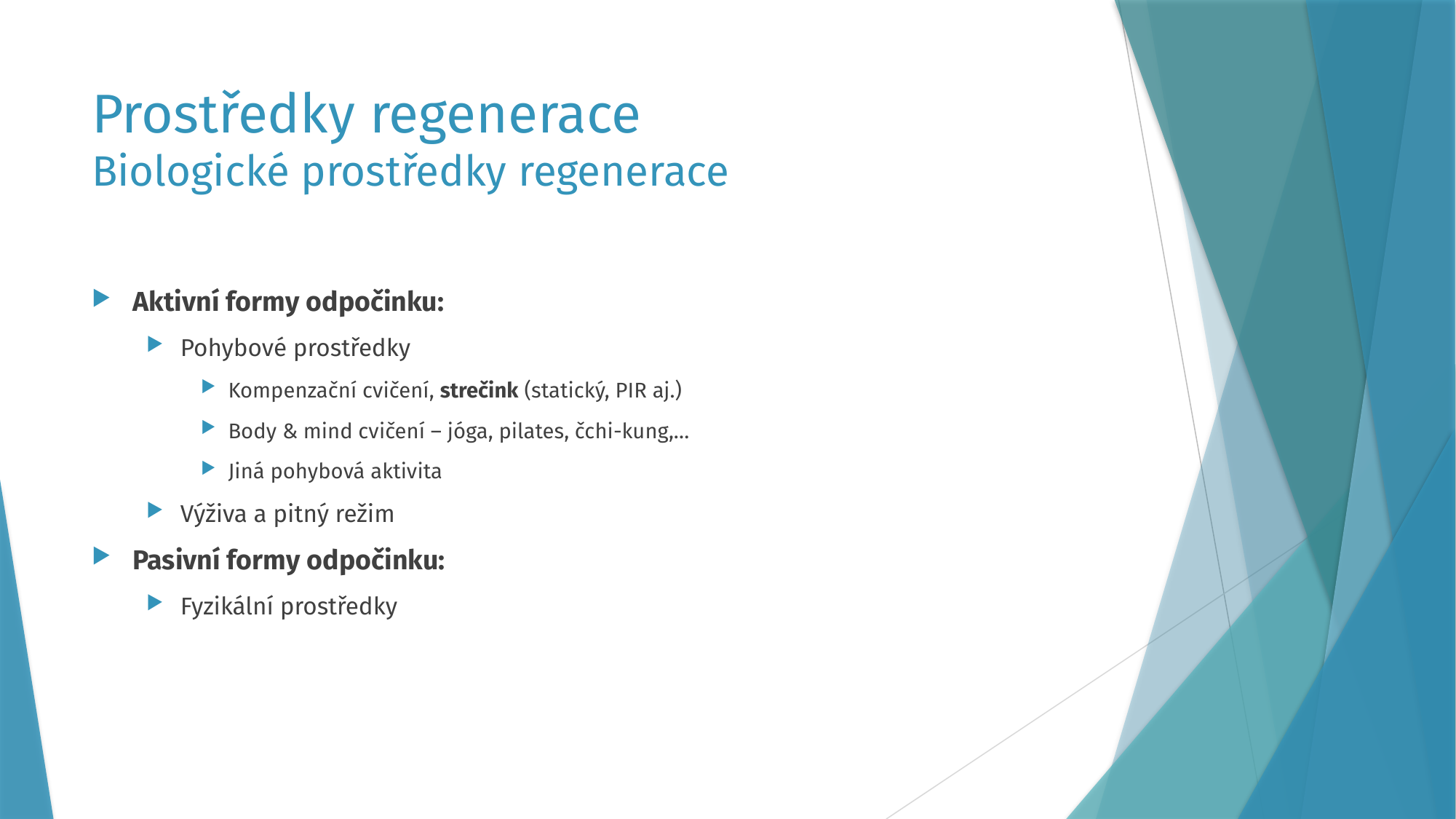

Prostředky regenerace
Biologické prostředky regenerace
Aktivní formy odpočinku:
Pohybové prostředky
Kompenzační cvičení, strečink (statický, PIR aj.)
Body & mind cvičení – jóga, pilates, čchi-kung,…
Jiná pohybová aktivita
Výživa a pitný režim
Pasivní formy odpočinku:
Fyzikální prostředky